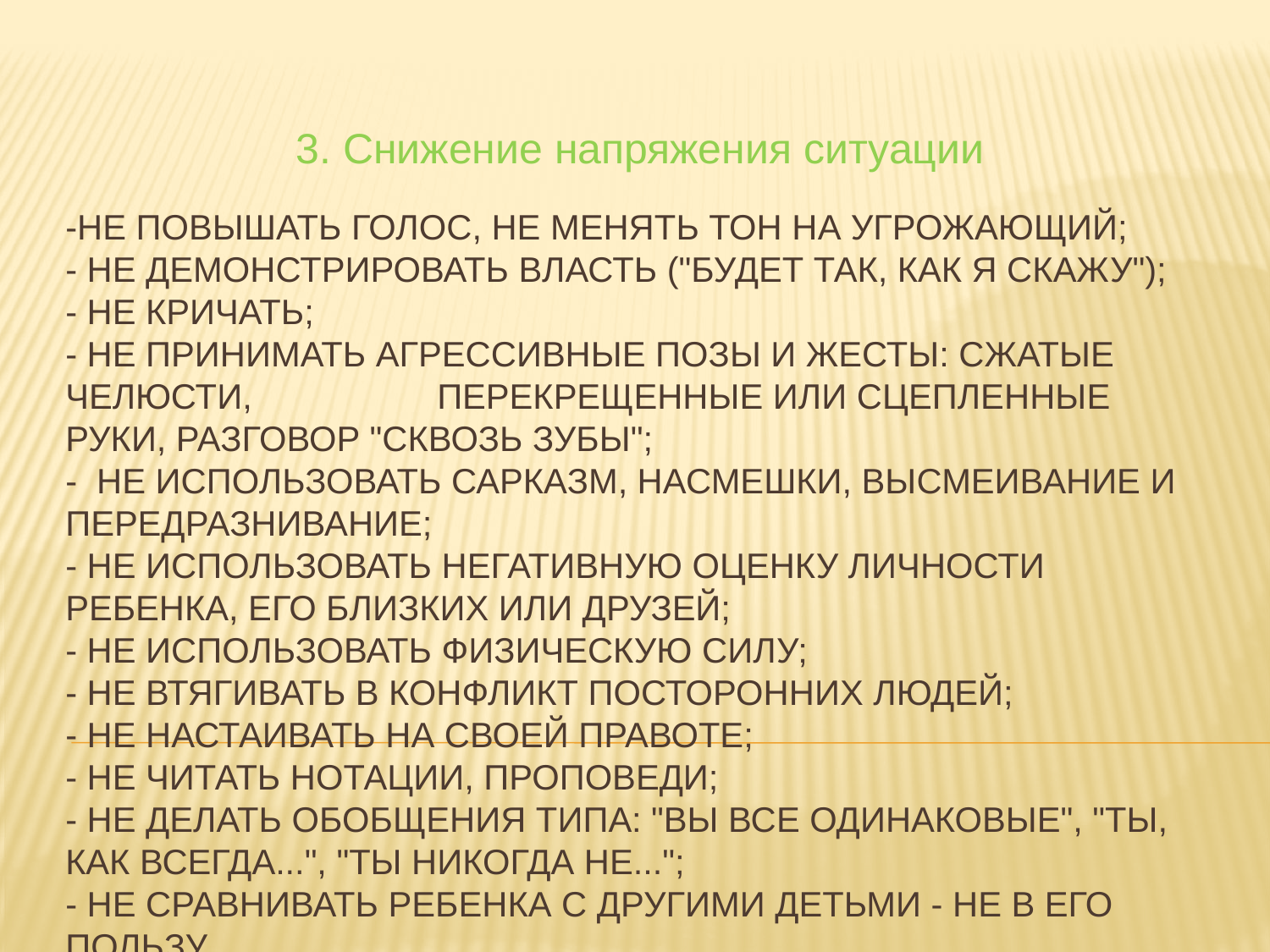

3. Снижение напряжения ситуации
# -не повышать голос, не менять тон на угрожающий; - не демонстрировать власть ("Будет так, как я скажу"); - не кричать; - не принимать агрессивные позы и жесты: сжатые челюсти,                   перекрещенные или сцепленные руки, разговор "сквозь зубы"; -  не использовать сарказм, насмешки, высмеивание и передразнивание; - не использовать негативную оценку личности ребенка, его близких или друзей; - не использовать физическую силу; - не втягивать в конфликт посторонних людей; - не настаивать на своей правоте; - не читать нотации, проповеди; - не делать обобщения типа: "Вы все одинаковые", "Ты, как всегда...", "Ты никогда не..."; - не сравнивать ребенка с другими детьми - не в его пользу